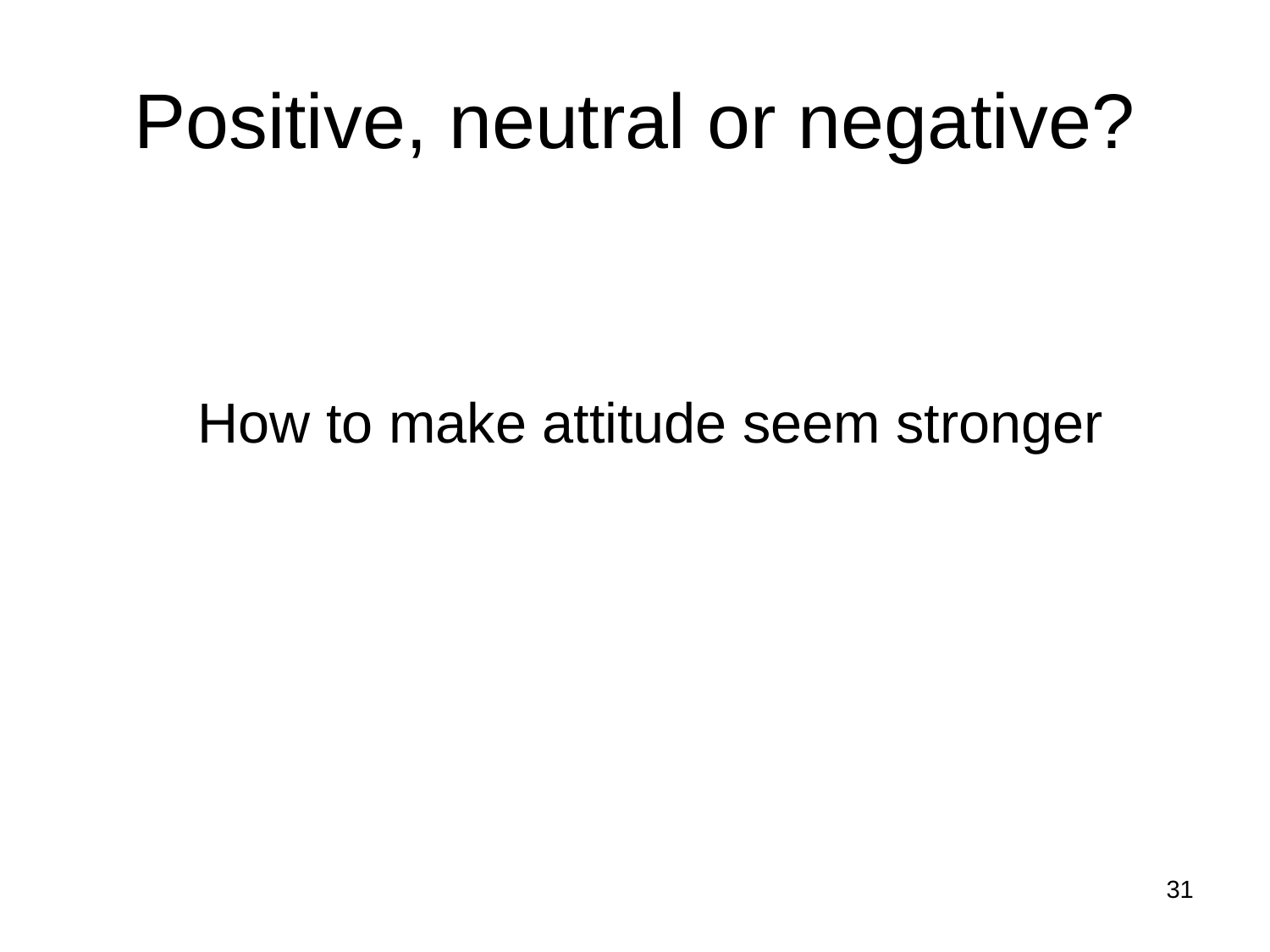

# Positive, neutral or negative?

How to make attitude seem stronger
31